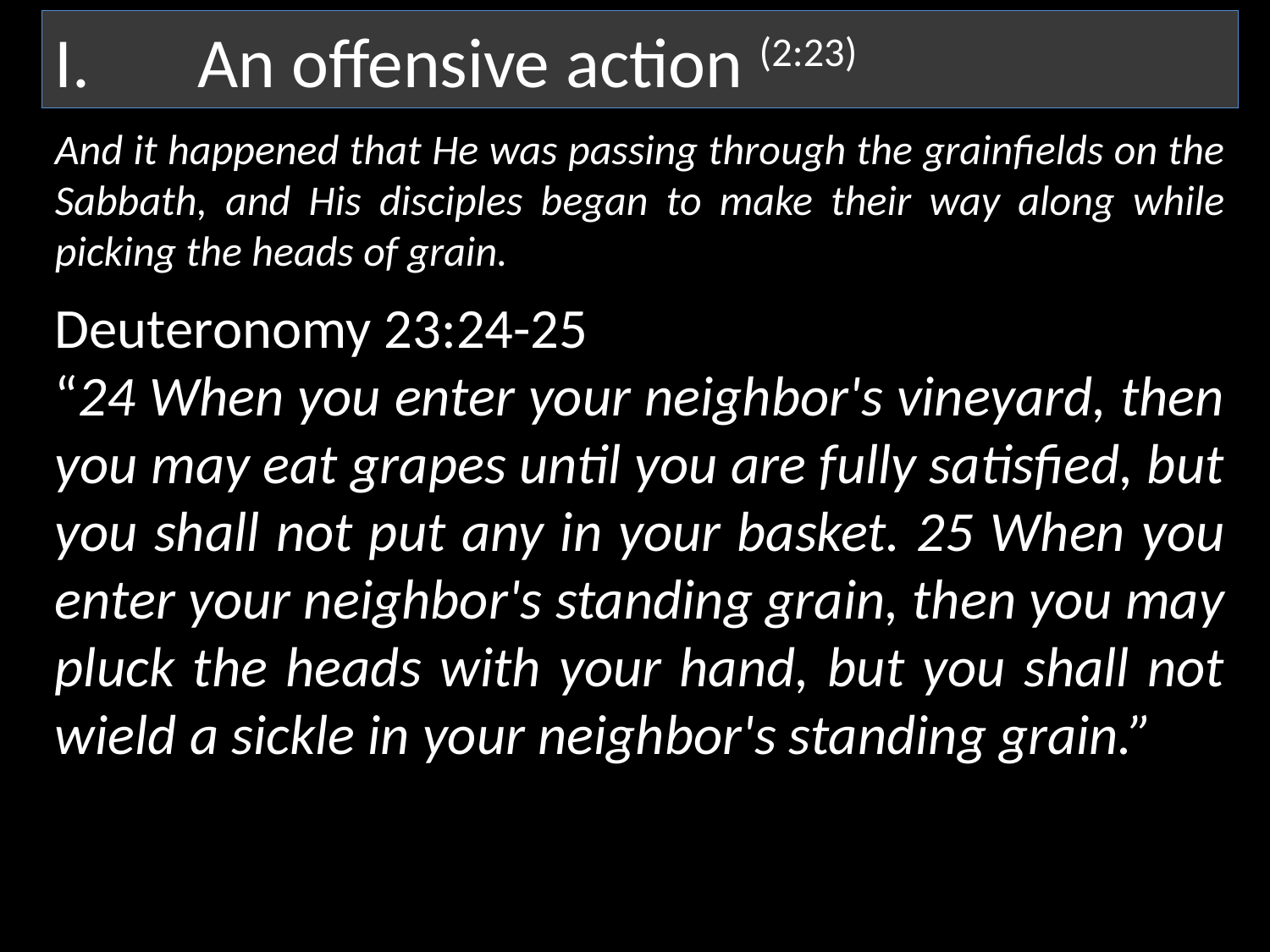

An offensive action (2:23)
And it happened that He was passing through the grainfields on the Sabbath, and His disciples began to make their way along while picking the heads of grain.
Deuteronomy 23:24-25
“24 When you enter your neighbor's vineyard, then you may eat grapes until you are fully satisfied, but you shall not put any in your basket. 25 When you enter your neighbor's standing grain, then you may pluck the heads with your hand, but you shall not wield a sickle in your neighbor's standing grain.”